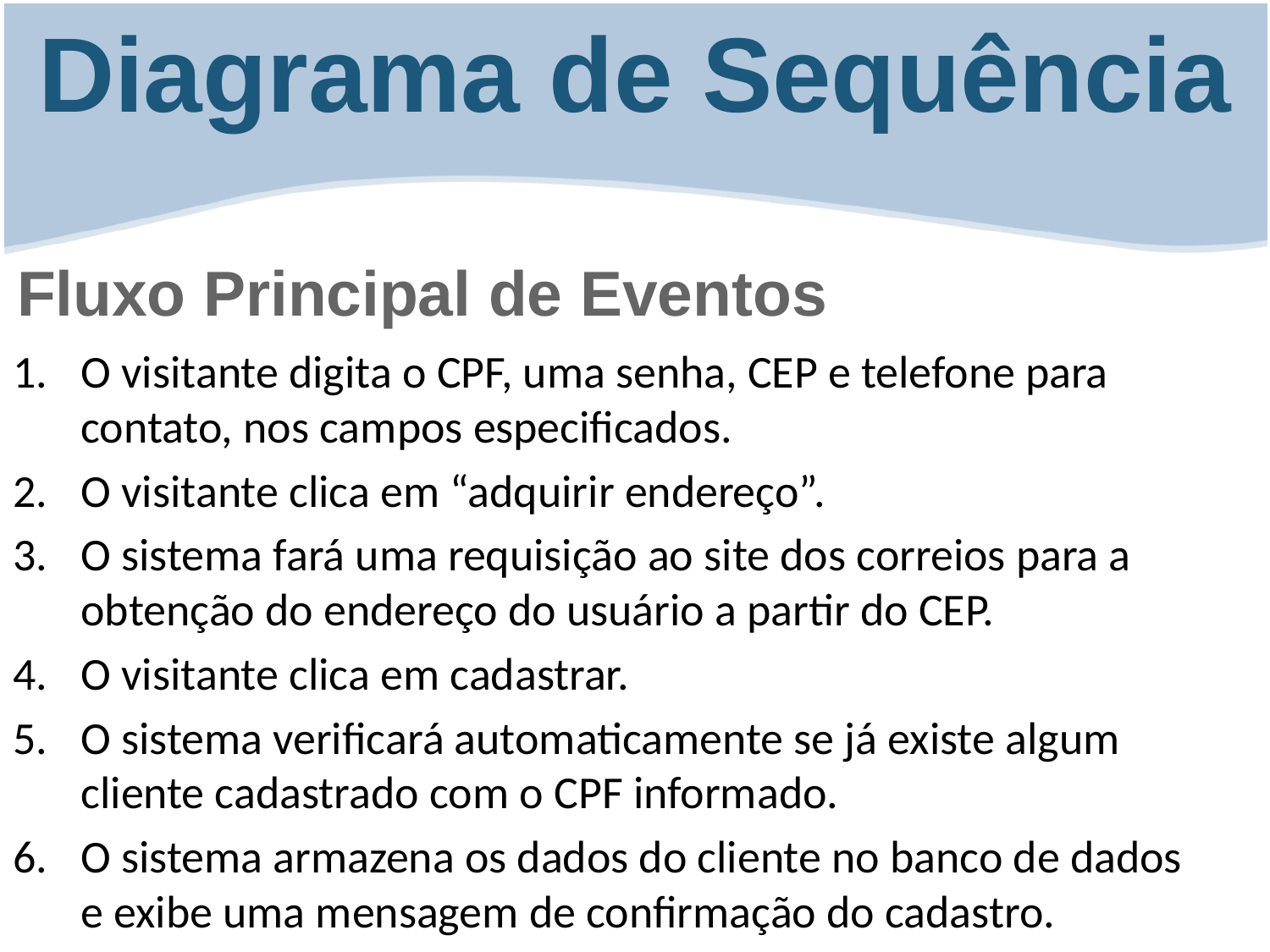

Diagrama de Sequência
Fluxo Principal de Eventos
O visitante digita o CPF, uma senha, CEP e telefone para contato, nos campos especificados.
O visitante clica em “adquirir endereço”.
O sistema fará uma requisição ao site dos correios para a obtenção do endereço do usuário a partir do CEP.
O visitante clica em cadastrar.
O sistema verificará automaticamente se já existe algum cliente cadastrado com o CPF informado.
O sistema armazena os dados do cliente no banco de dados e exibe uma mensagem de confirmação do cadastro.